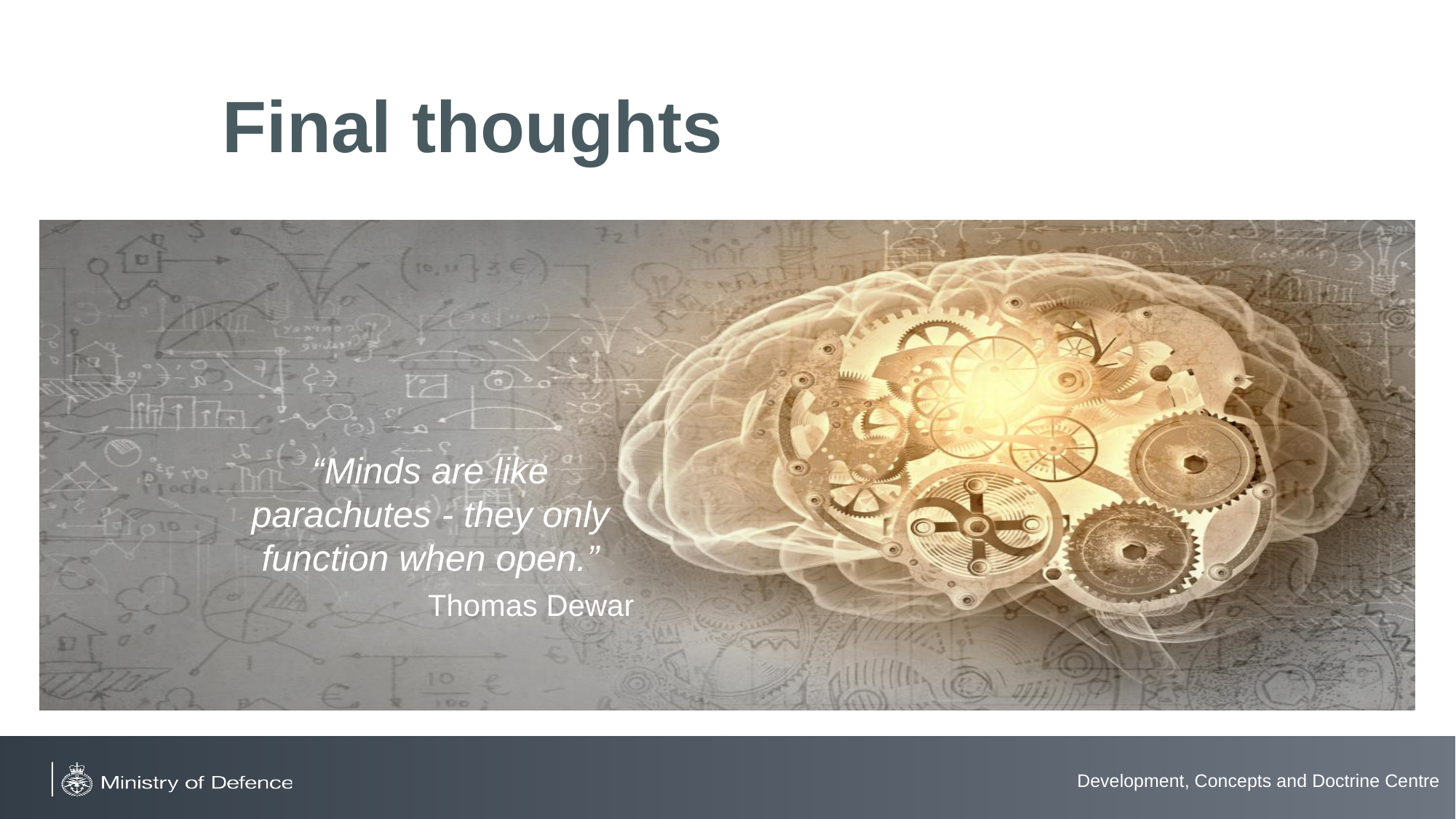

# Final thoughts

“Minds are like parachutes - they only function when open.”
Thomas Dewar